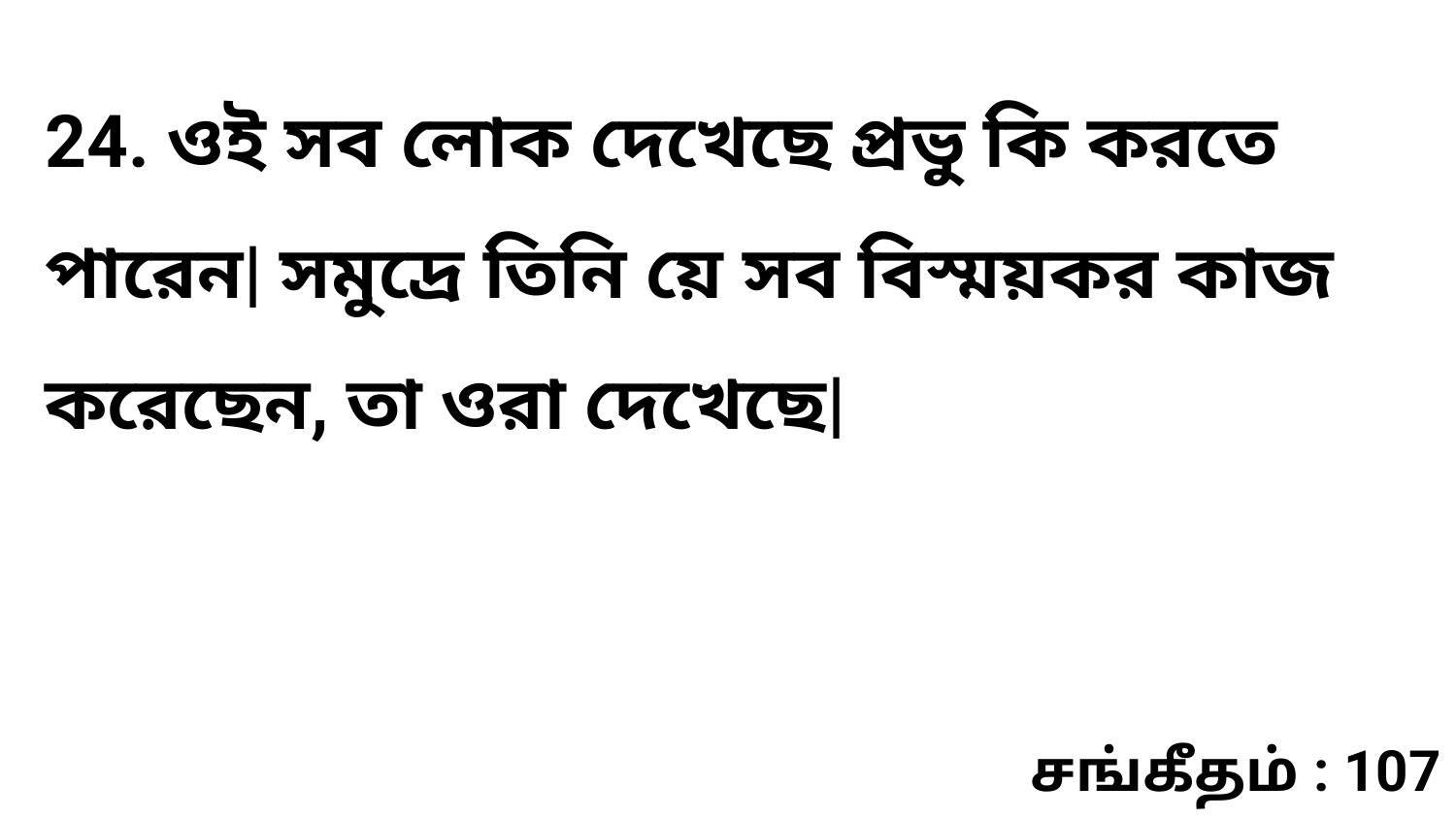

24. ওই সব লোক দেখেছে প্রভু কি করতে পারেন| সমুদ্রে তিনি য়ে সব বিস্ময়কর কাজ করেছেন, তা ওরা দেখেছে|
சங்கீதம் : 107